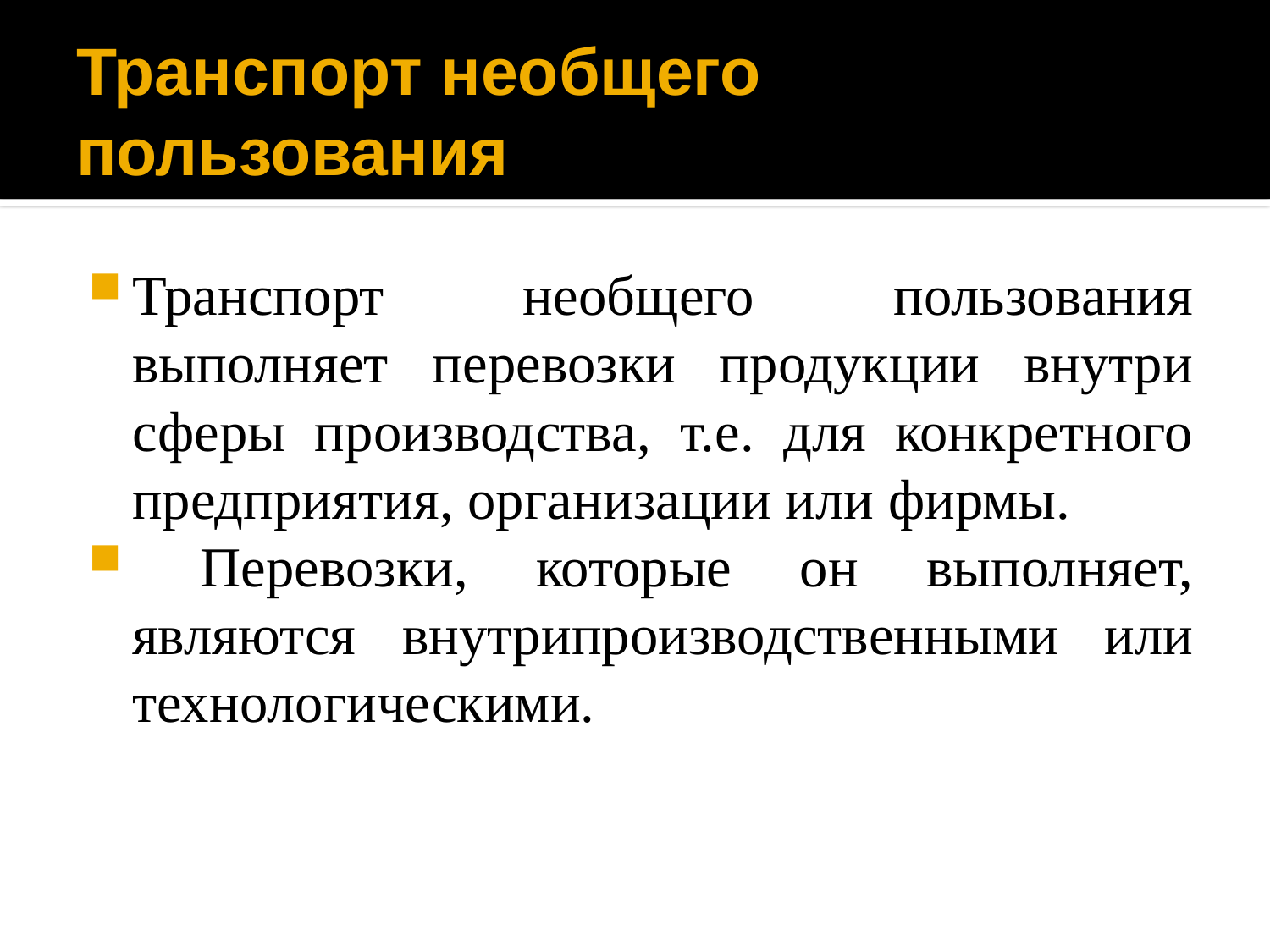

# Транспорт необщего пользования
Транспорт необщего пользования выполняет перевозки продукции внутри сферы производства, т.е. для конкретного предприятия, организации или фирмы.
 Перевозки, которые он выполняет, являются внутрипроизводственными или технологическими.